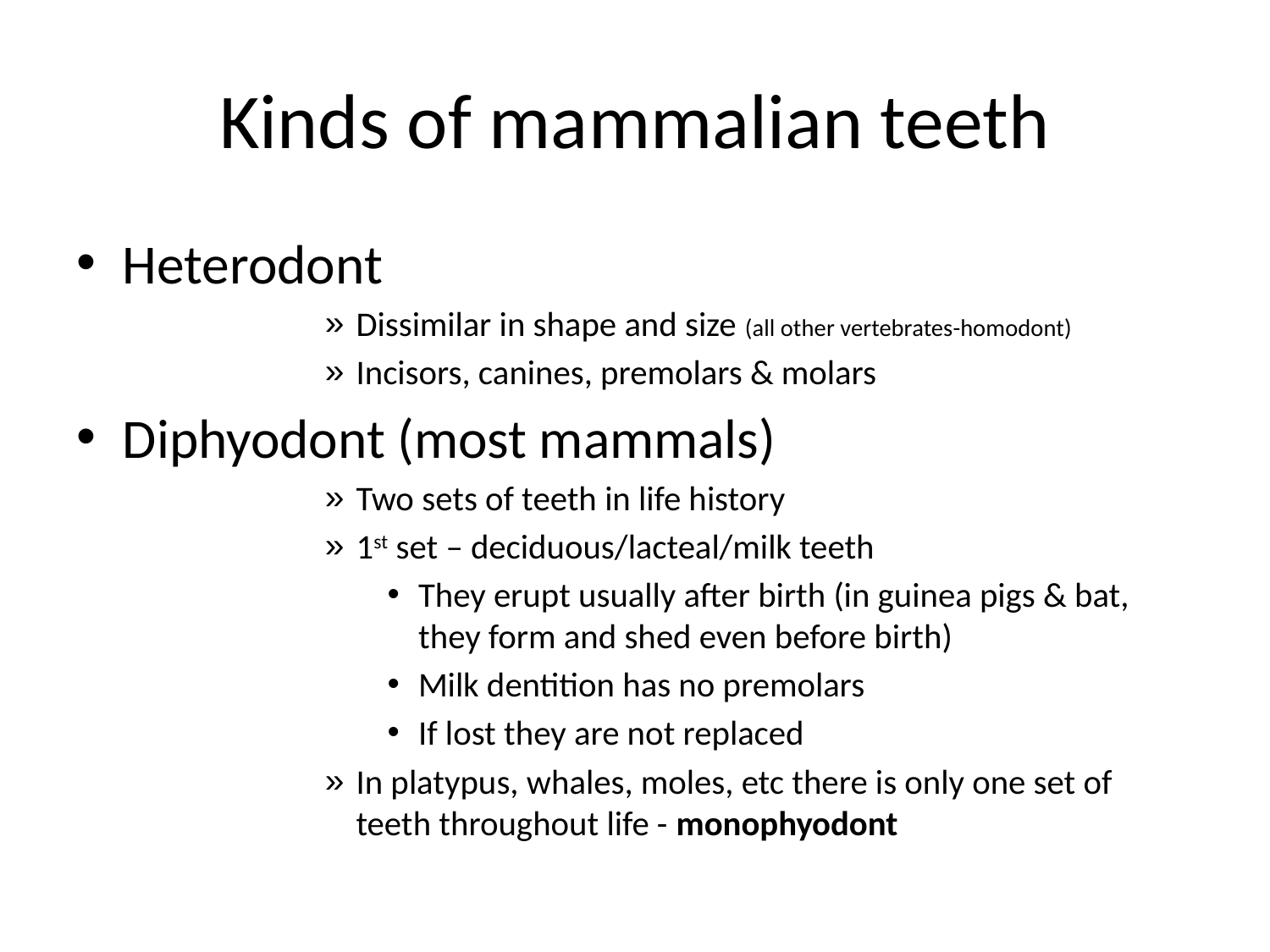

# Kinds of mammalian teeth
Heterodont
Dissimilar in shape and size (all other vertebrates-homodont)
Incisors, canines, premolars & molars
Diphyodont (most mammals)
Two sets of teeth in life history
1st set – deciduous/lacteal/milk teeth
They erupt usually after birth (in guinea pigs & bat, they form and shed even before birth)
Milk dentition has no premolars
If lost they are not replaced
In platypus, whales, moles, etc there is only one set of teeth throughout life - monophyodont